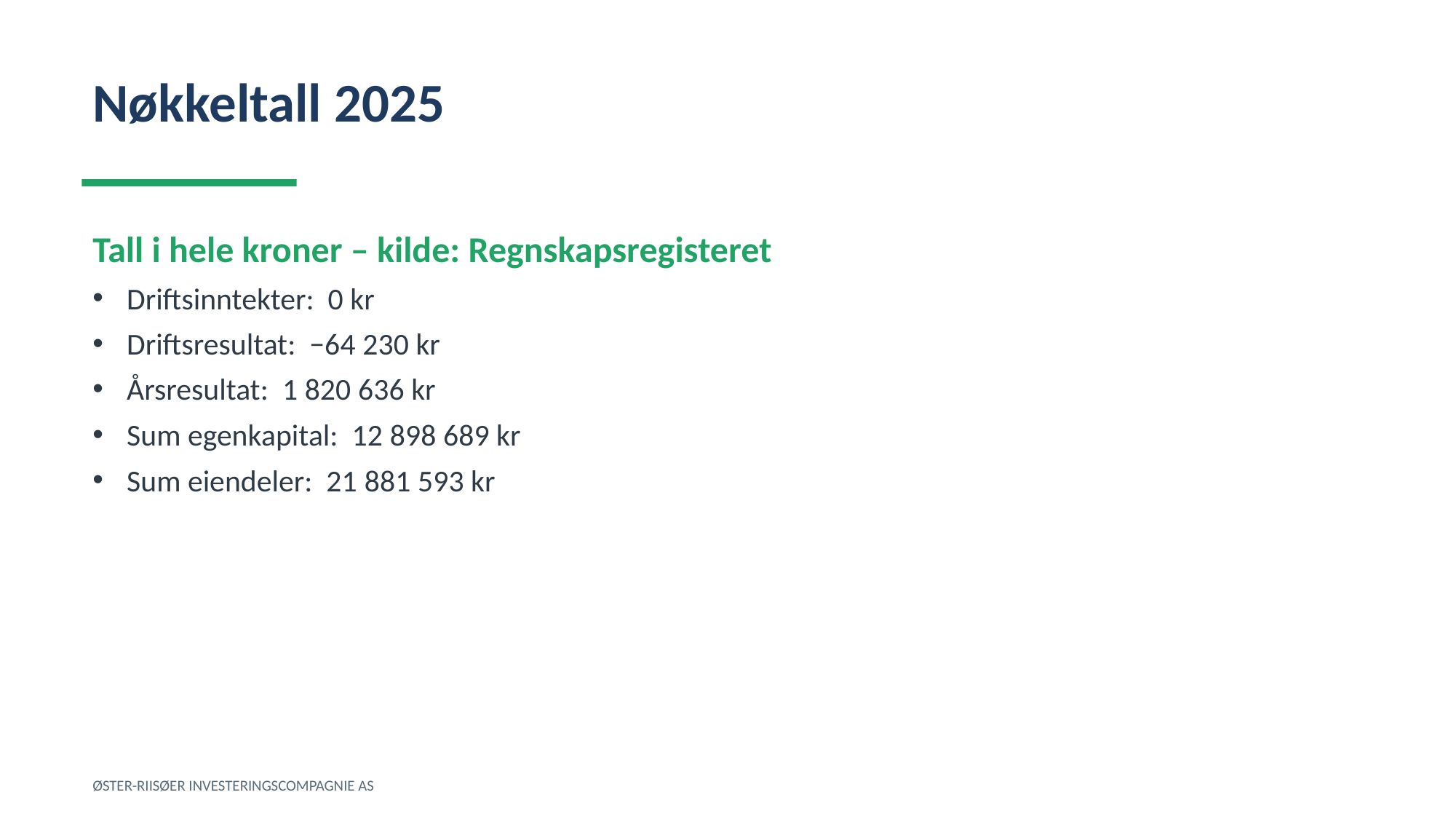

Nøkkeltall 2025

Tall i hele kroner – kilde: Regnskapsregisteret
Driftsinntekter:  0 kr
Driftsresultat:  −64 230 kr
Årsresultat:  1 820 636 kr
Sum egenkapital:  12 898 689 kr
Sum eiendeler:  21 881 593 kr
ØSTER-RIISØER INVESTERINGSCOMPAGNIE AS